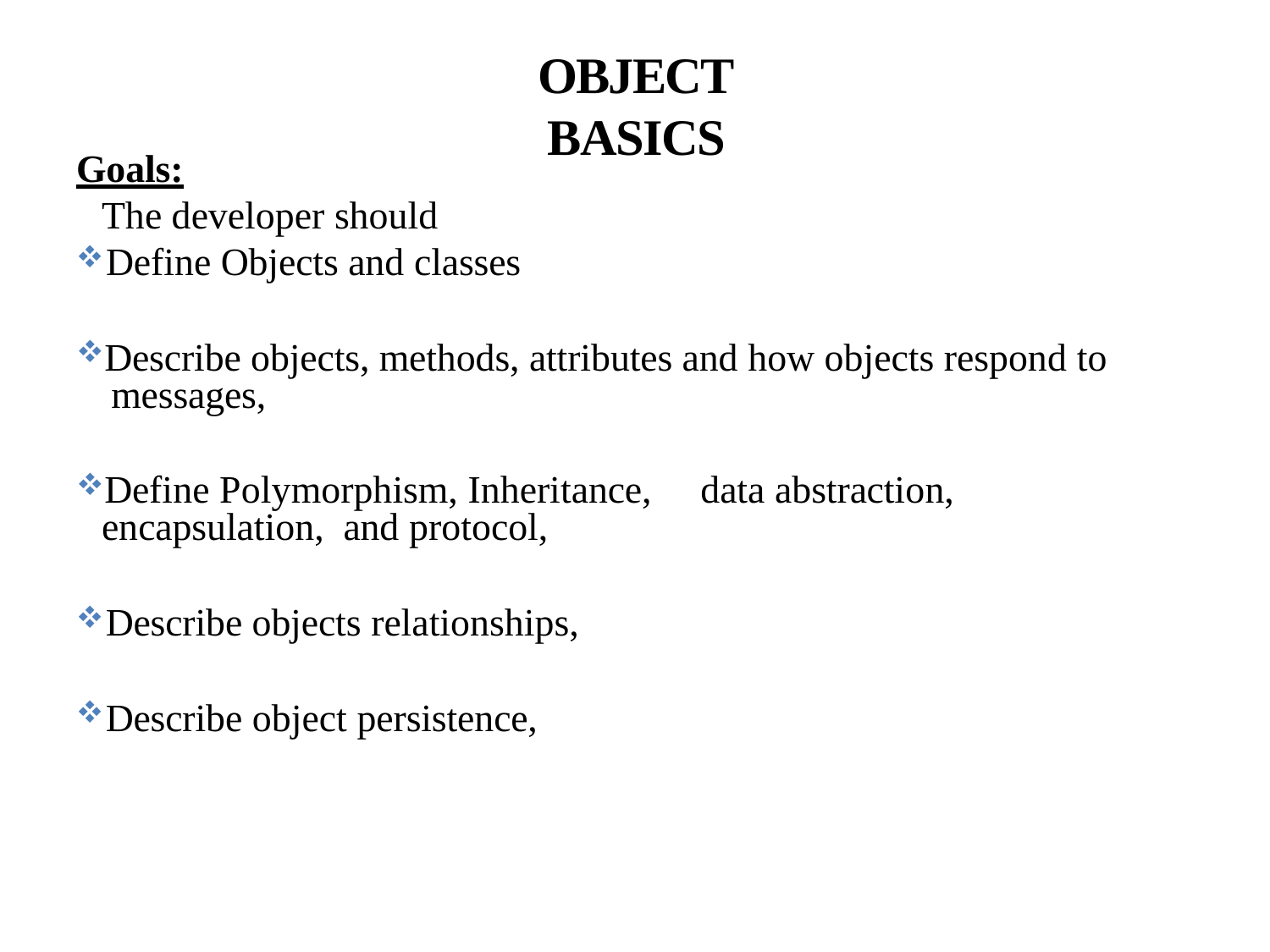

# OBJECT BASICS
Goals:
The developer should
Define Objects and classes

Describe objects, methods, attributes and how objects respond to  messages,

Define Polymorphism, Inheritance,	data abstraction,	encapsulation,  and protocol,

Describe objects relationships,

Describe object persistence,